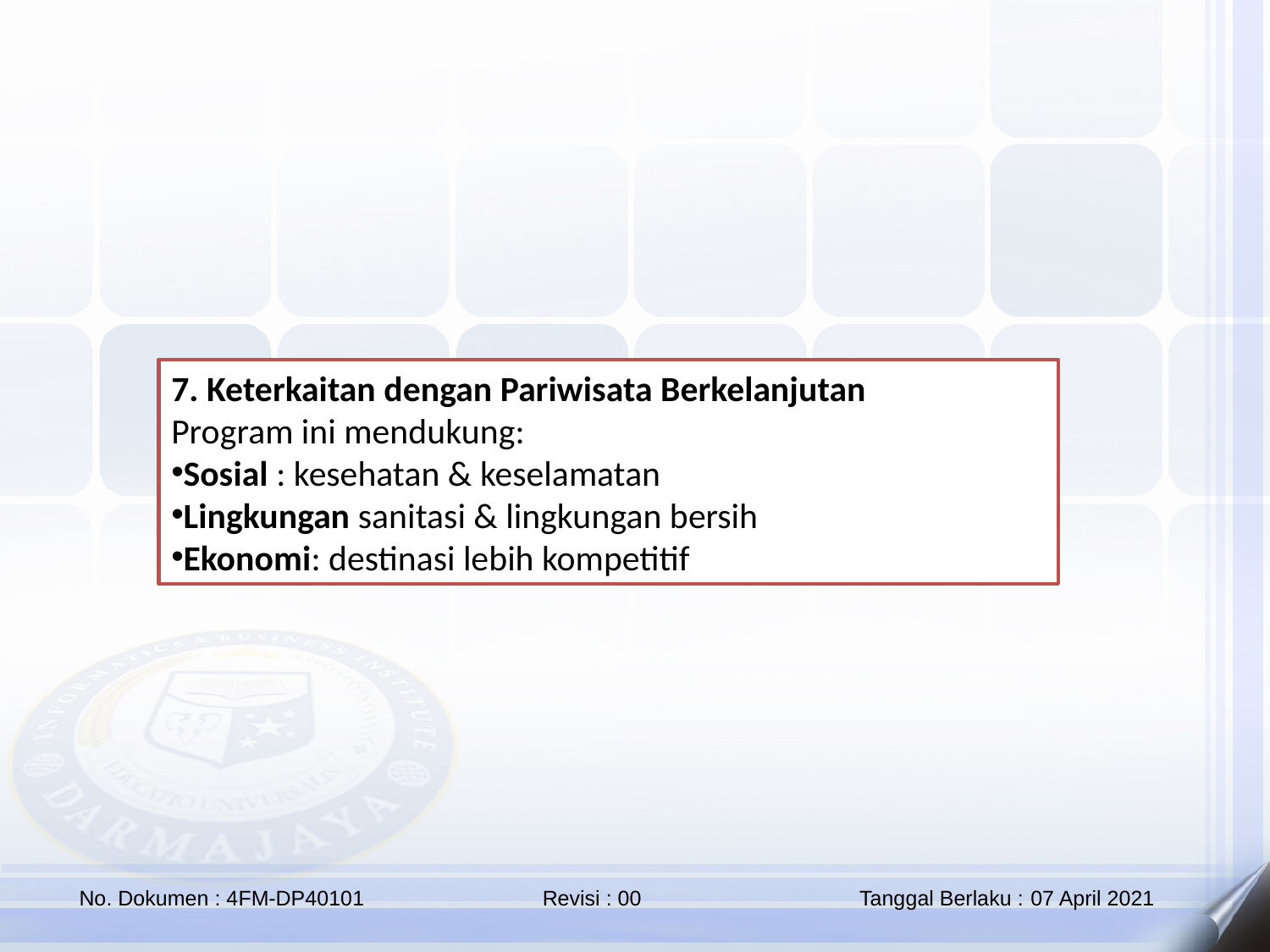

7. Keterkaitan dengan Pariwisata Berkelanjutan
Program ini mendukung:
Sosial : kesehatan & keselamatan
Lingkungan sanitasi & lingkungan bersih
Ekonomi: destinasi lebih kompetitif